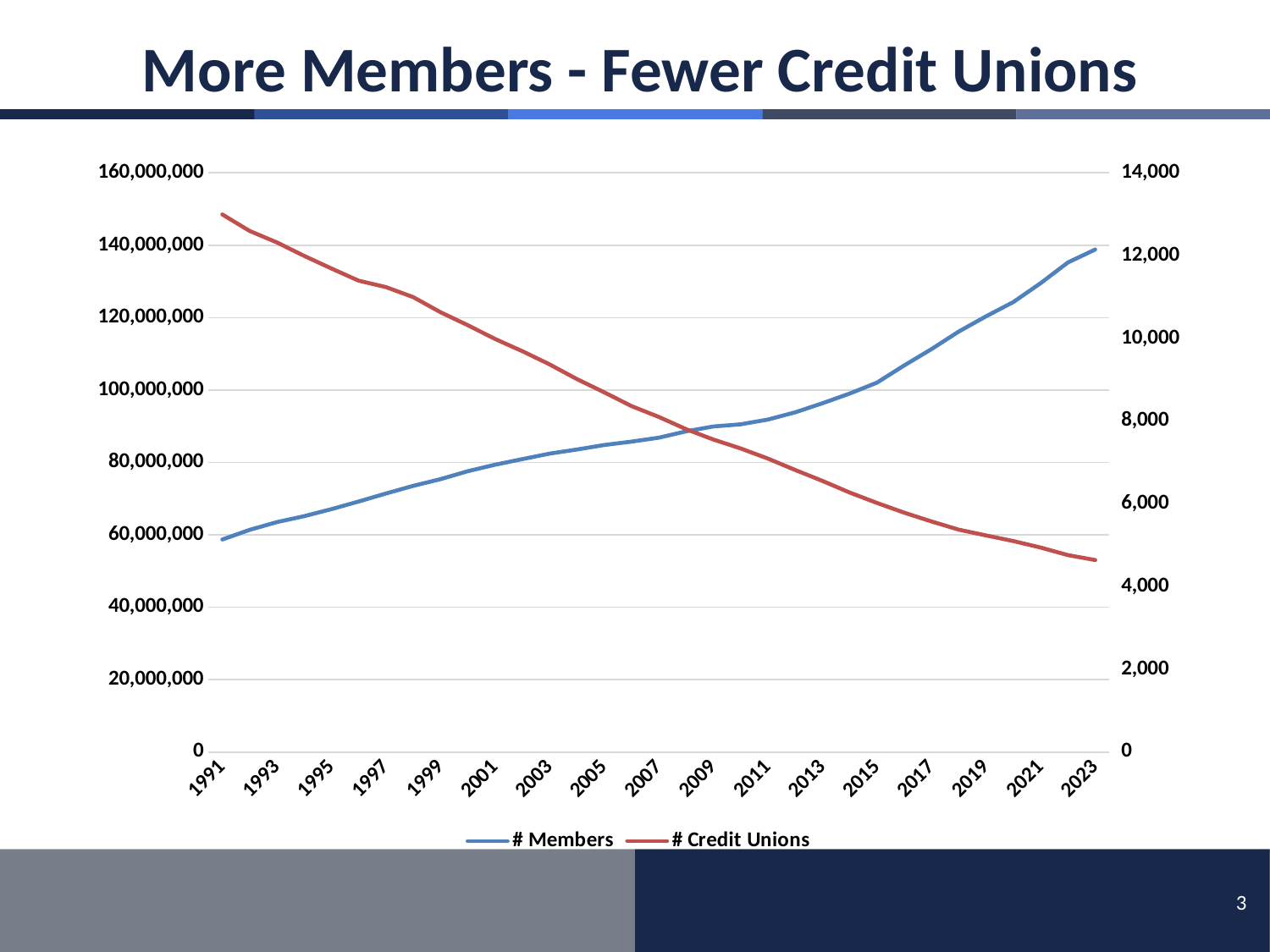

# More Members - Fewer Credit Unions

### Chart

| Category | # Members | # Credit Unions |
|---|---|---|
| 1991 | 58707930.0 | 12993.0 |
| 1992 | 61374522.0 | 12595.0 |
| 1993 | 63501829.0 | 12317.0 |
| 1994 | 65144077.0 | 11992.0 |
| 1995 | 67101843.0 | 11687.0 |
| 1996 | 69227196.0 | 11392.0 |
| 1997 | 71424152.0 | 11238.0 |
| 1998 | 73542506.0 | 10995.0 |
| 1999 | 75384335.0 | 10630.0 |
| 2000 | 77587878.0 | 10316.0 |
| 2001 | 79377162.0 | 9984.0 |
| 2002 | 80931021.0 | 9688.0 |
| 2003 | 82440329.0 | 9369.0 |
| 2004 | 83568139.0 | 9014.0 |
| 2005 | 84810216.0 | 8695.0 |
| 2006 | 85753547.0 | 8362.0 |
| 2007 | 86837448.0 | 8101.0 |
| 2008 | 88583072.0 | 7806.0 |
| 2009 | 89937481.0 | 7554.0 |
| 2010 | 90528636.0 | 7339.0 |
| 2011 | 91836356.0 | 7094.0 |
| 2012 | 93836356.0 | 6819.0 |
| 2013 | 96336356.0 | 6554.0 |
| 2014 | 99036356.0 | 6273.0 |
| 2015 | 102036356.0 | 6021.0 |
| 2016 | 106802743.0 | 5785.0 |
| 2017 | 111296958.0 | 5573.0 |
| 2018 | 116162509.0 | 5375.0 |
| 2019 | 120353279.0 | 5236.0 |
| 2020 | 124298379.0 | 5099.0 |
| 2021 | 129516414.0 | 4942.0 |
| 2022 | 135226606.0 | 4760.0 |
| 2023 | 138814492.0 | 4640.0 |
3